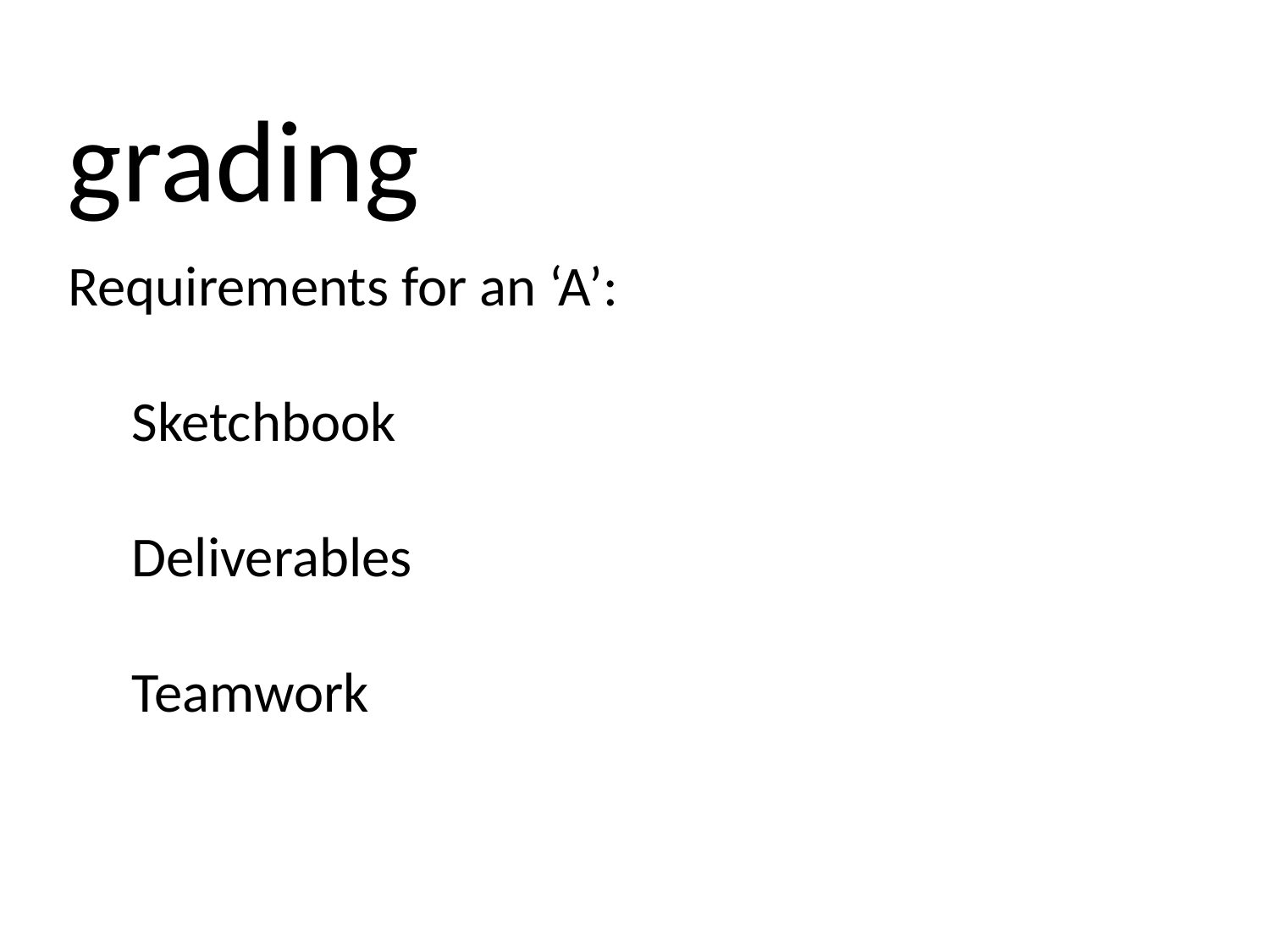

grading
Requirements for an ‘A’:

Sketchbook

Deliverables

Teamwork